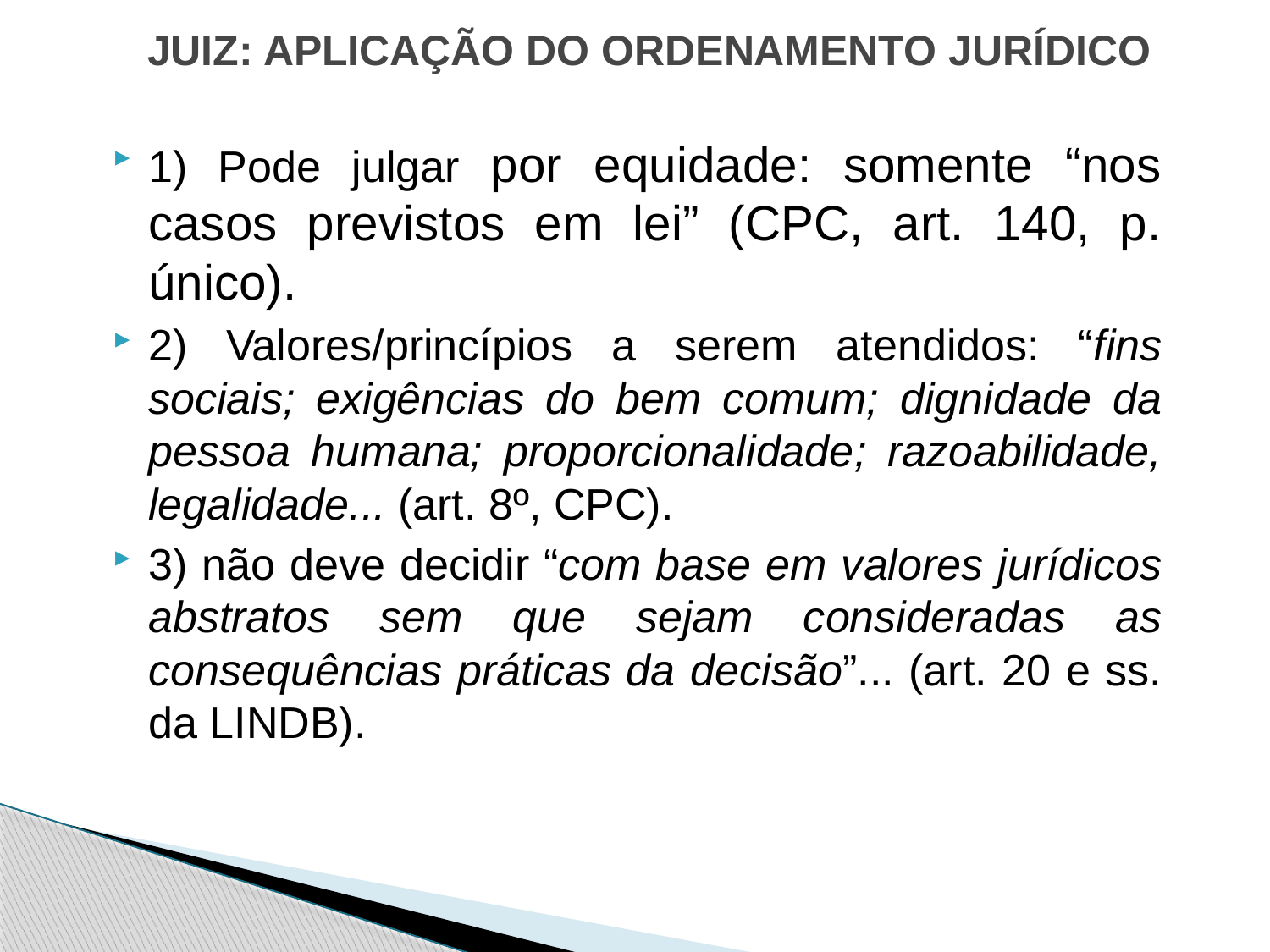

# JUIZ: APLICAÇÃO DO ORDENAMENTO JURÍDICO
1) Pode julgar por equidade: somente “nos casos previstos em lei” (CPC, art. 140, p. único).
2) Valores/princípios a serem atendidos: “fins sociais; exigências do bem comum; dignidade da pessoa humana; proporcionalidade; razoabilidade, legalidade... (art. 8º, CPC).
3) não deve decidir “com base em valores jurídicos abstratos sem que sejam consideradas as consequências práticas da decisão”... (art. 20 e ss. da LINDB).